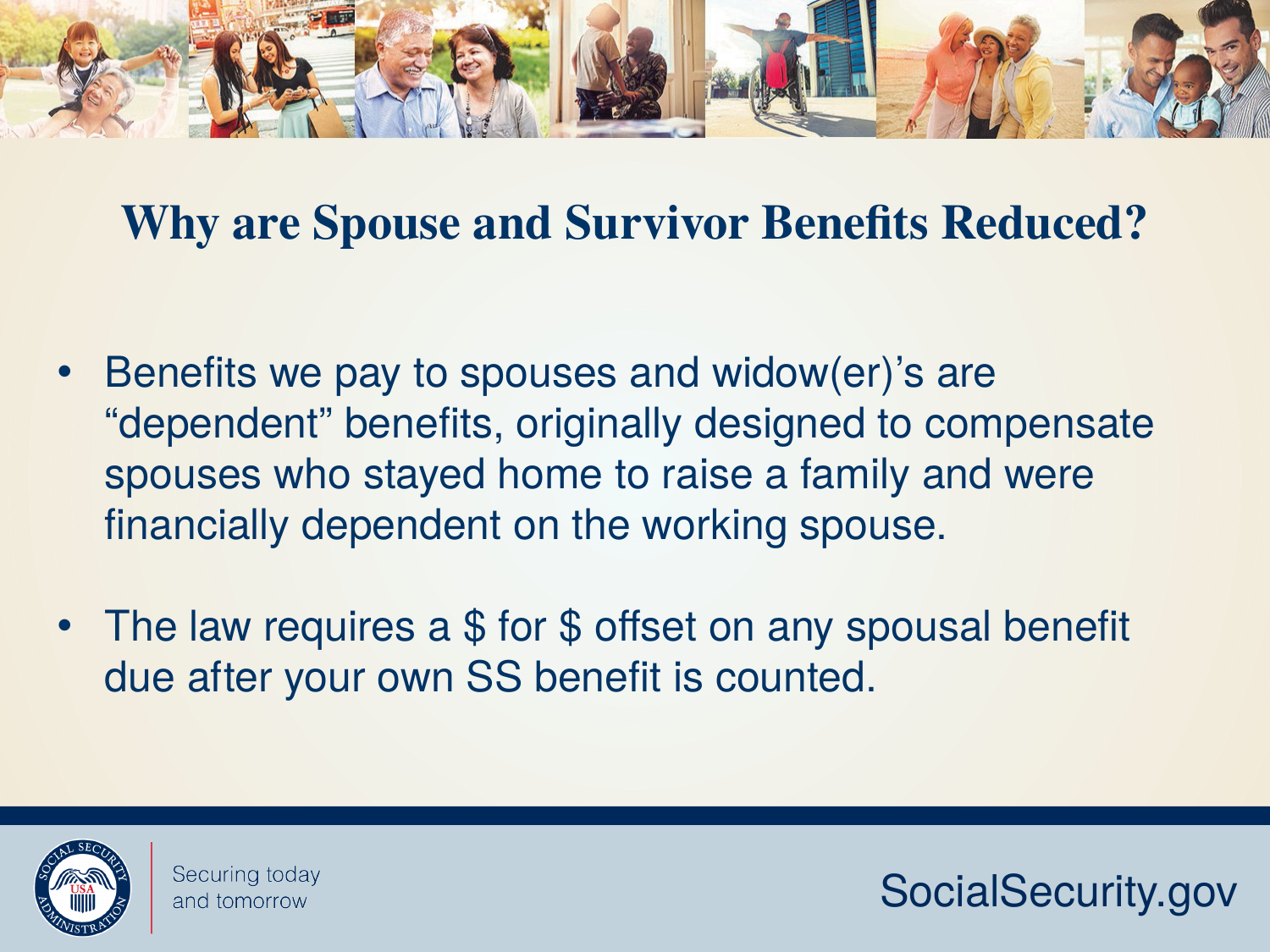

# Why are Spouse and Survivor Benefits Reduced?
Benefits we pay to spouses and widow(er)’s are “dependent” benefits, originally designed to compensate spouses who stayed home to raise a family and were financially dependent on the working spouse.

The law requires a $ for $ offset on any spousal benefit  due after your own SS benefit is counted.